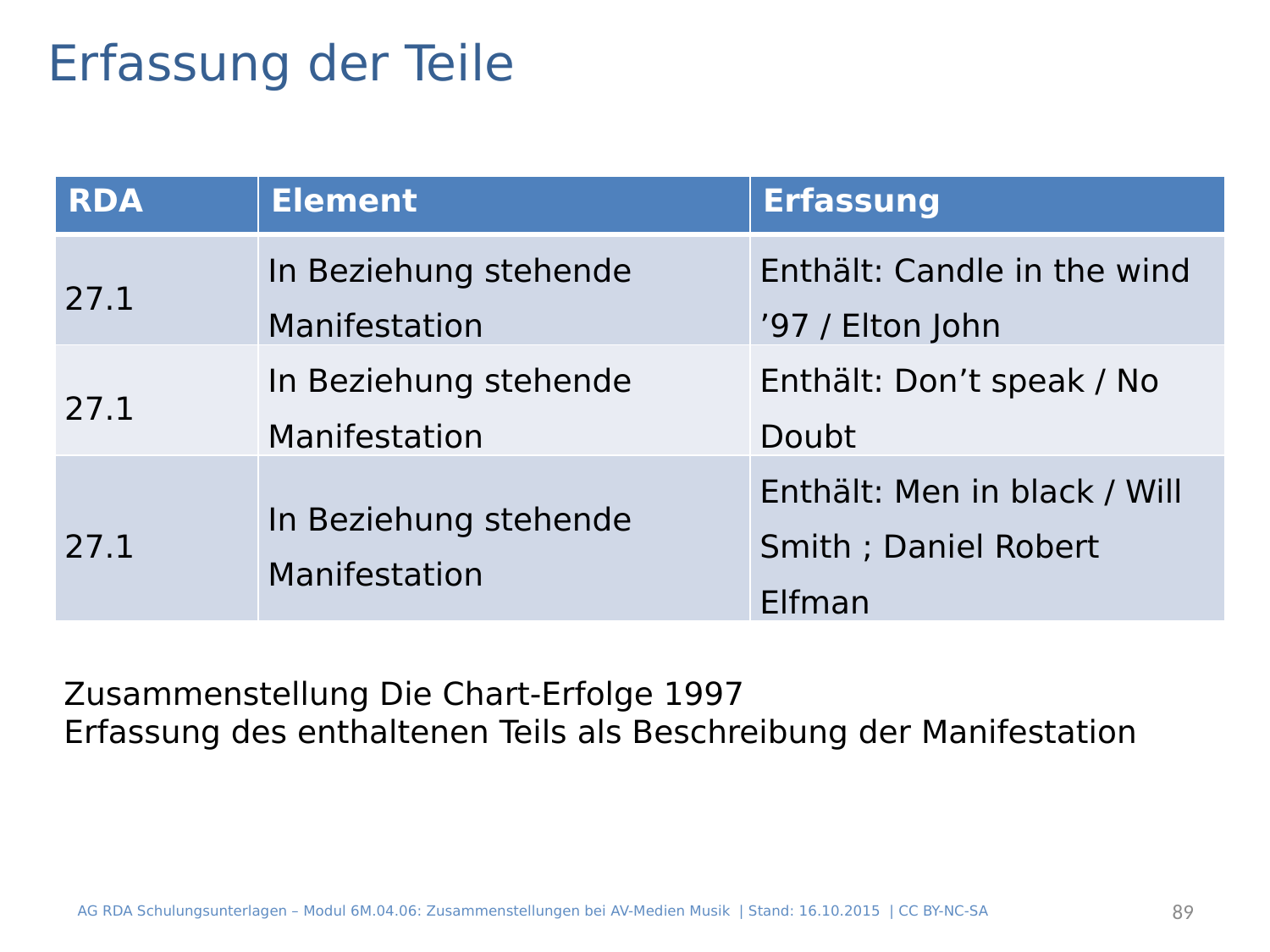

# Erfassung der Teile
| RDA | Element | Erfassung |
| --- | --- | --- |
| 27.1 | In Beziehung stehende Manifestation | Enthält: Candle in the wind ’97 / Elton John |
| 27.1 | In Beziehung stehende Manifestation | Enthält: Don’t speak / No Doubt |
| 27.1 | In Beziehung stehende Manifestation | Enthält: Men in black / Will Smith ; Daniel Robert Elfman |
Zusammenstellung Die Chart-Erfolge 1997
Erfassung des enthaltenen Teils als Beschreibung der Manifestation

AG RDA Schulungsunterlagen – Modul 6M.04.06: Zusammenstellungen bei AV-Medien Musik  | Stand: 16.10.2015  | CC BY-NC-SA
89